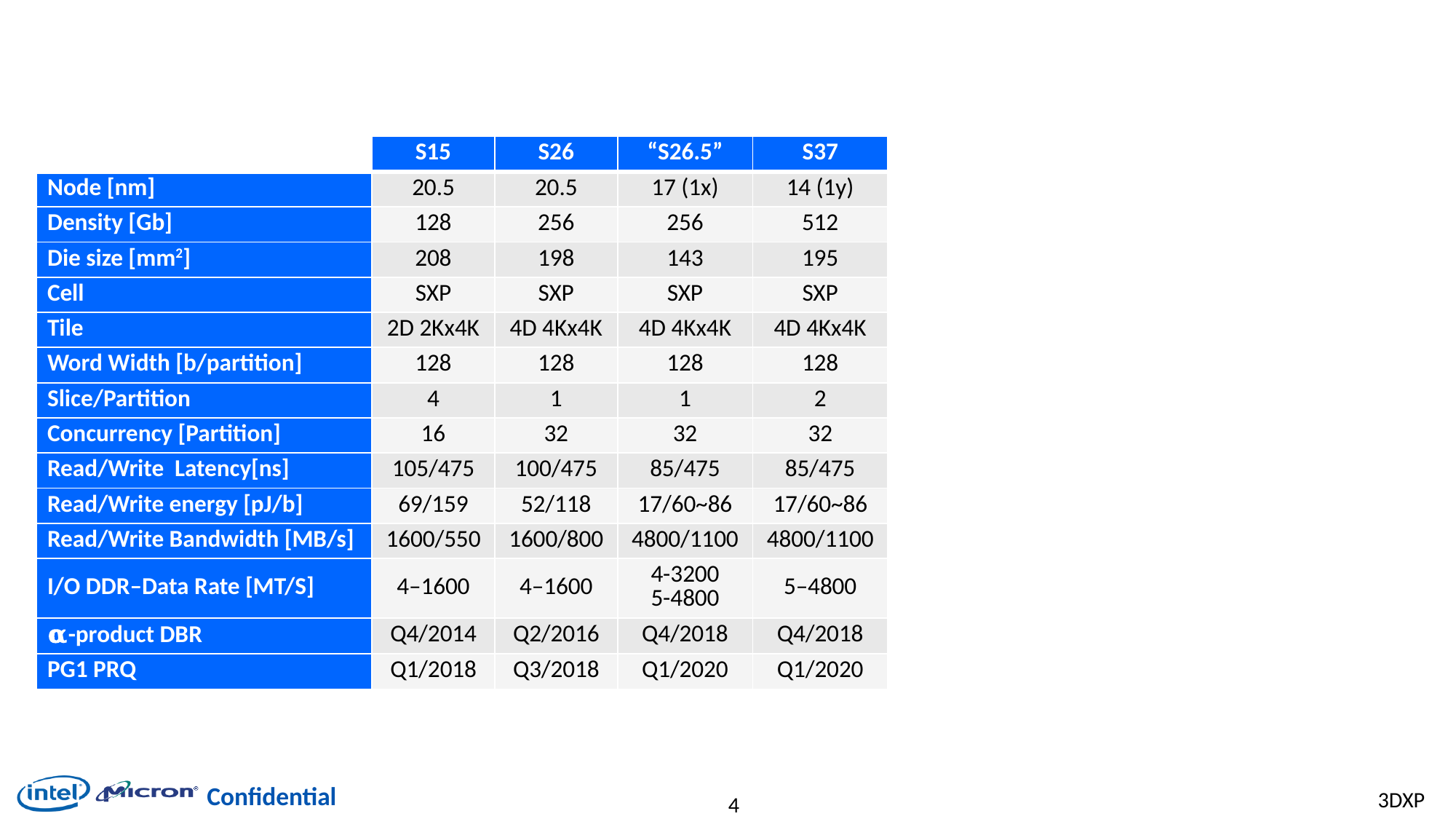

#
|  | S15 | S26 | “S26.5” | S37 |
| --- | --- | --- | --- | --- |
| Node [nm] | 20.5 | 20.5 | 17 (1x) | 14 (1y) |
| Density [Gb] | 128 | 256 | 256 | 512 |
| Die size [mm2] | 208 | 198 | 143 | 195 |
| Cell | SXP | SXP | SXP | SXP |
| Tile | 2D 2Kx4K | 4D 4Kx4K | 4D 4Kx4K | 4D 4Kx4K |
| Word Width [b/partition] | 128 | 128 | 128 | 128 |
| Slice/Partition | 4 | 1 | 1 | 2 |
| Concurrency [Partition] | 16 | 32 | 32 | 32 |
| Read/Write Latency[ns] | 105/475 | 100/475 | 85/475 | 85/475 |
| Read/Write energy [pJ/b] | 69/159 | 52/118 | 17/60~86 | 17/60~86 |
| Read/Write Bandwidth [MB/s] | 1600/550 | 1600/800 | 4800/1100 | 4800/1100 |
| I/O DDR–Data Rate [MT/S] | 4–1600 | 4–1600 | 4-3200 5-4800 | 5–4800 |
| 𝛂-product DBR | Q4/2014 | Q2/2016 | Q4/2018 | Q4/2018 |
| PG1 PRQ | Q1/2018 | Q3/2018 | Q1/2020 | Q1/2020 |